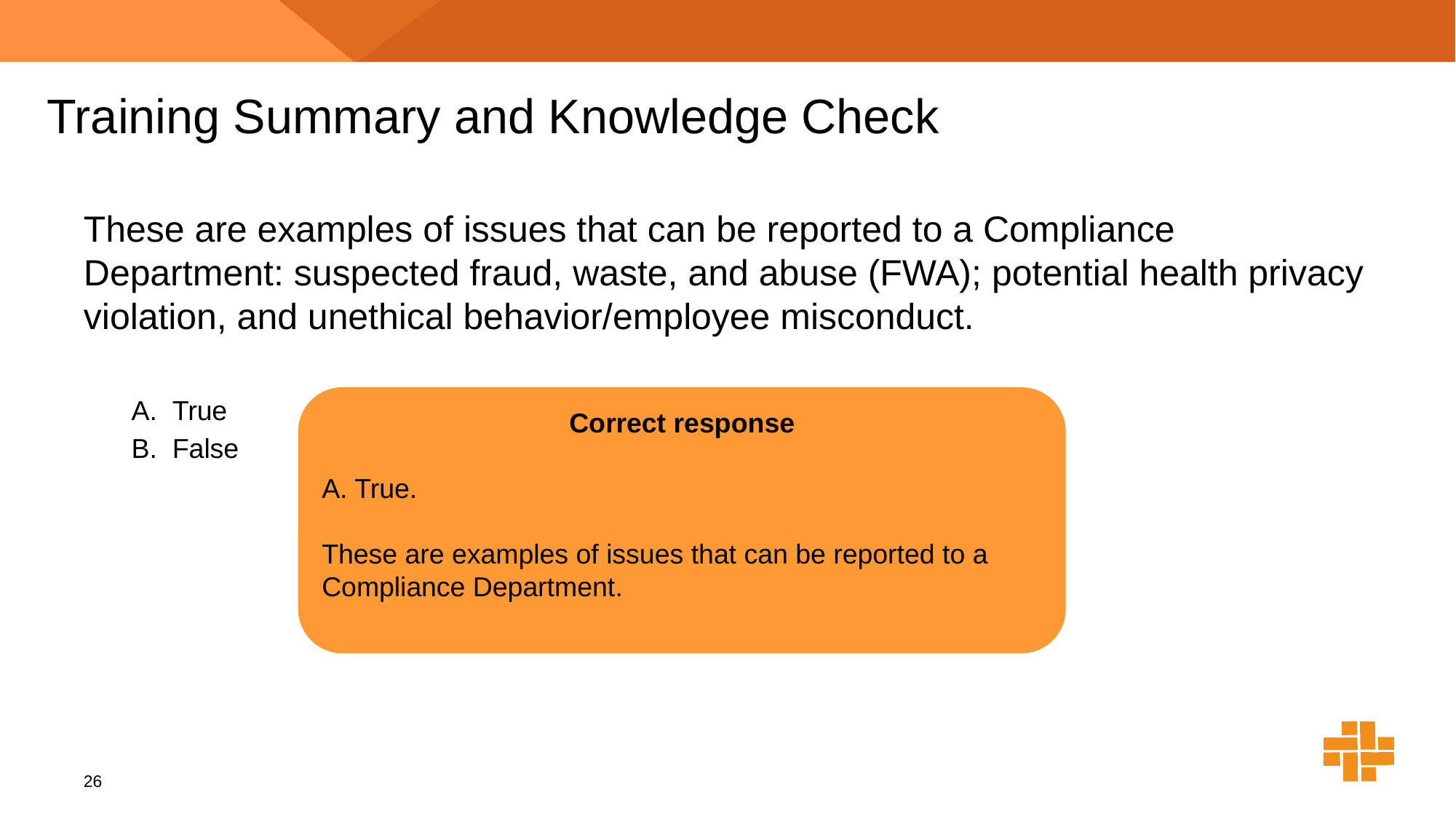

# Training Summary and Knowledge Check
These are examples of issues that can be reported to a Compliance Department: suspected fraud, waste, and abuse (FWA); potential health privacy violation, and unethical behavior/employee misconduct.

True
False

Correct response

A. True.

These are examples of issues that can be reported to a Compliance Department.

26